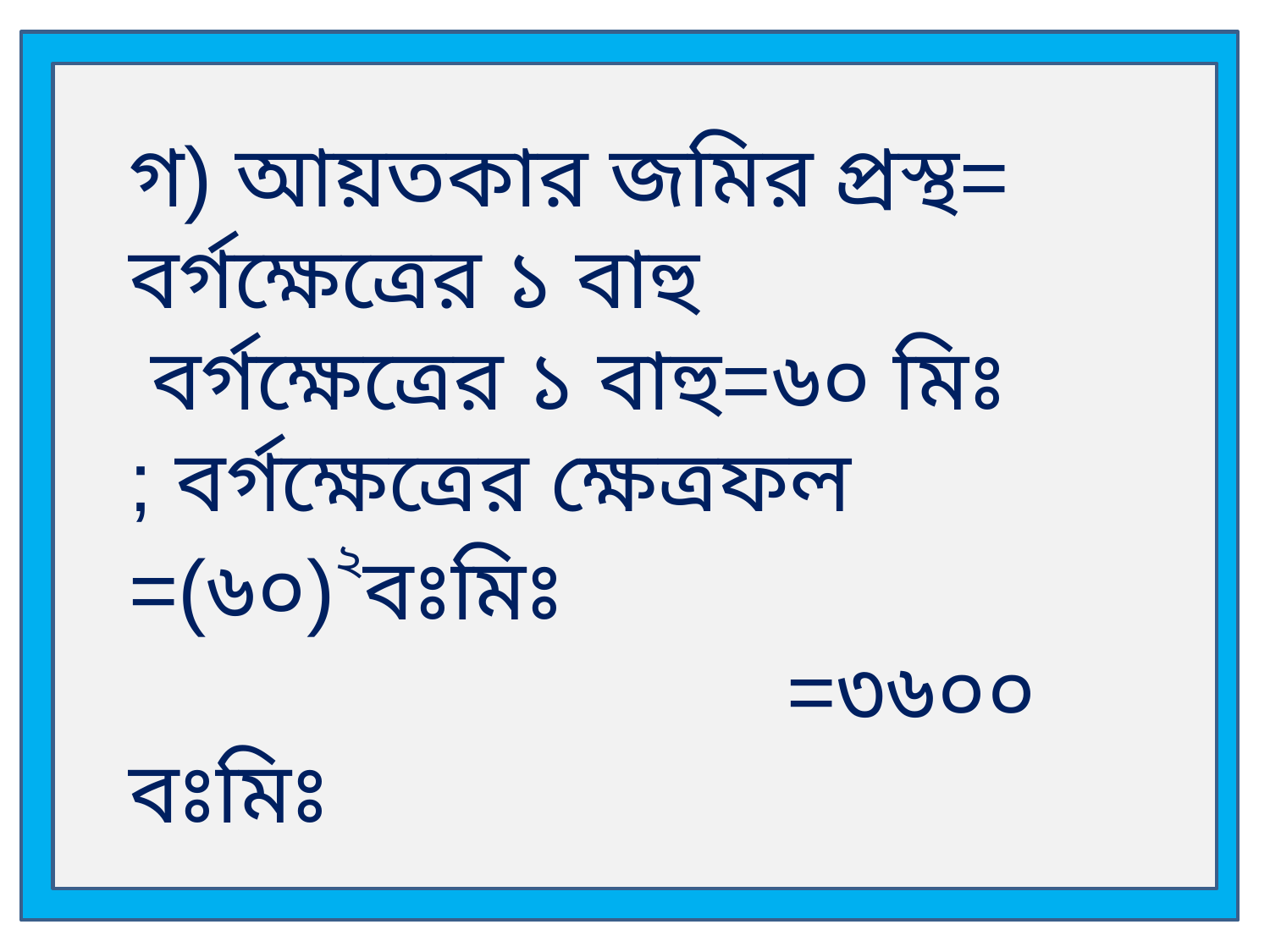

গ) আয়তকার জমির প্রস্থ= বর্গক্ষেত্রের ১ বাহু
 বর্গক্ষেত্রের ১ বাহু=৬০ মিঃ
; বর্গক্ষেত্রের ক্ষেত্রফল =(৬০)২বঃমিঃ
                            =৩৬০০ বঃমিঃ